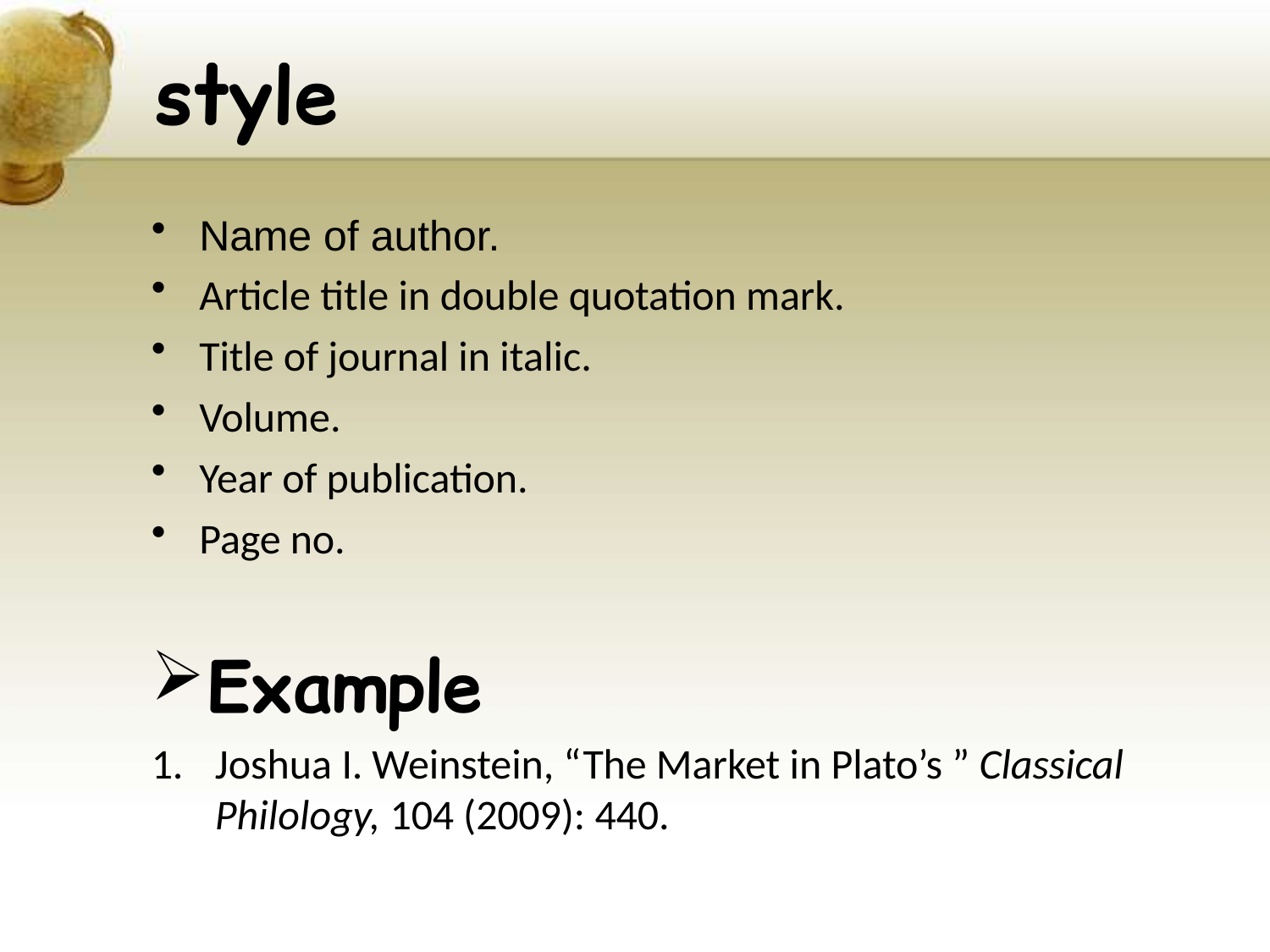

# style
Name of author.
Article title in double quotation mark.
Title of journal in italic.
Volume.
Year of publication.
Page no.

Example
1.	Joshua I. Weinstein, “The Market in Plato’s ” Classical  Philology, 104 (2009): 440.